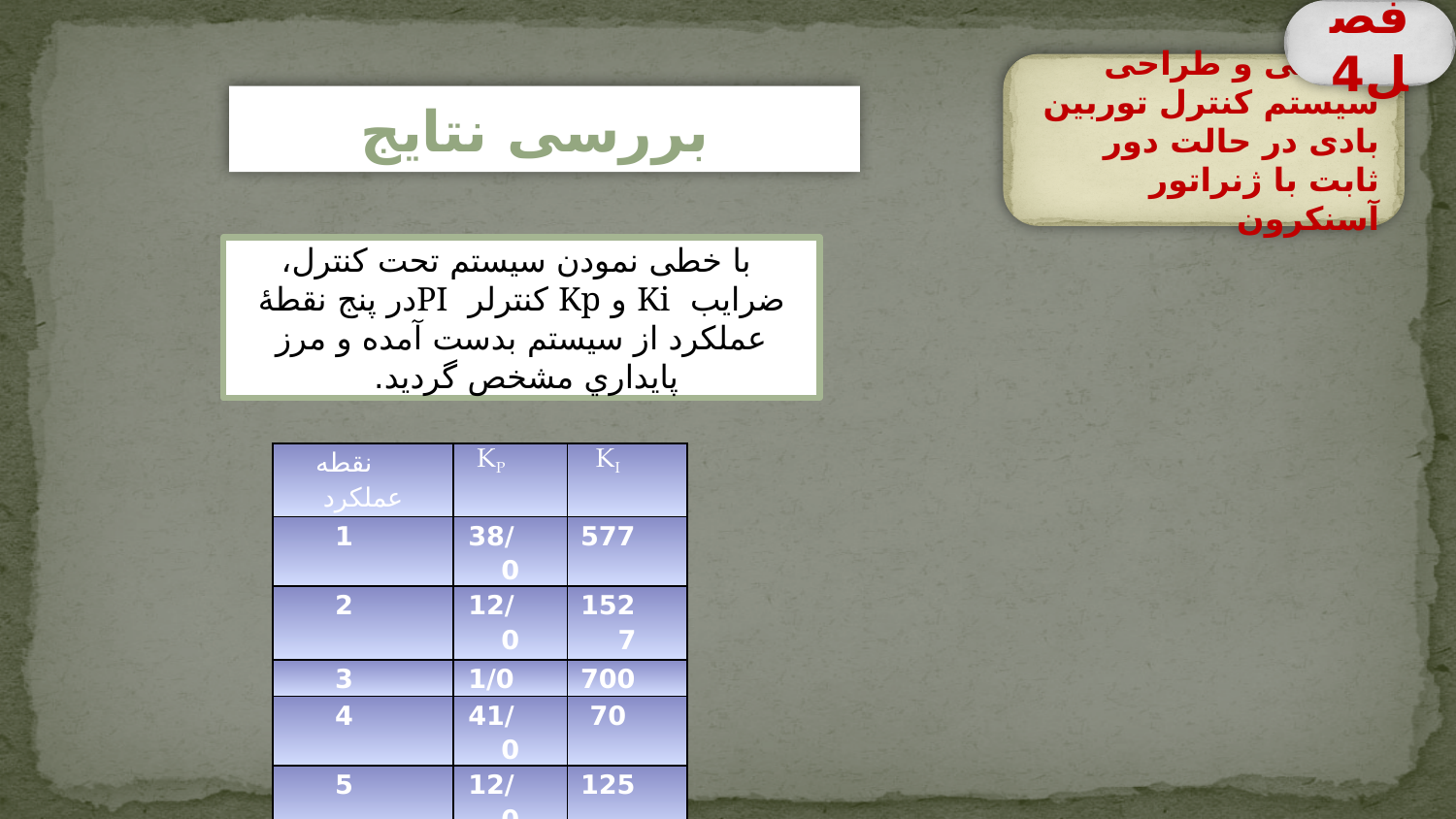

فصل4
بررسی و طراحی سیستم کنترل توربین بادی در حالت دور ثابت با ژنراتور آسنکرون
 بررسی نتایج
 با خطی نمودن سیستم تحت کنترل، ضرایب  Ki و Kp کنترلر  PIدر پنج نقطۀ عملکرد از سیستم بدست آمده و مرز پايداري مشخص گرديد.
| نقطه عملکرد | KP | KI |
| --- | --- | --- |
| 1 | 38/0 | 577 |
| 2 | 12/0 | 1527 |
| 3 | 1/0 | 700 |
| 4 | 41/0 | 70 |
| 5 | 12/0 | 125 |